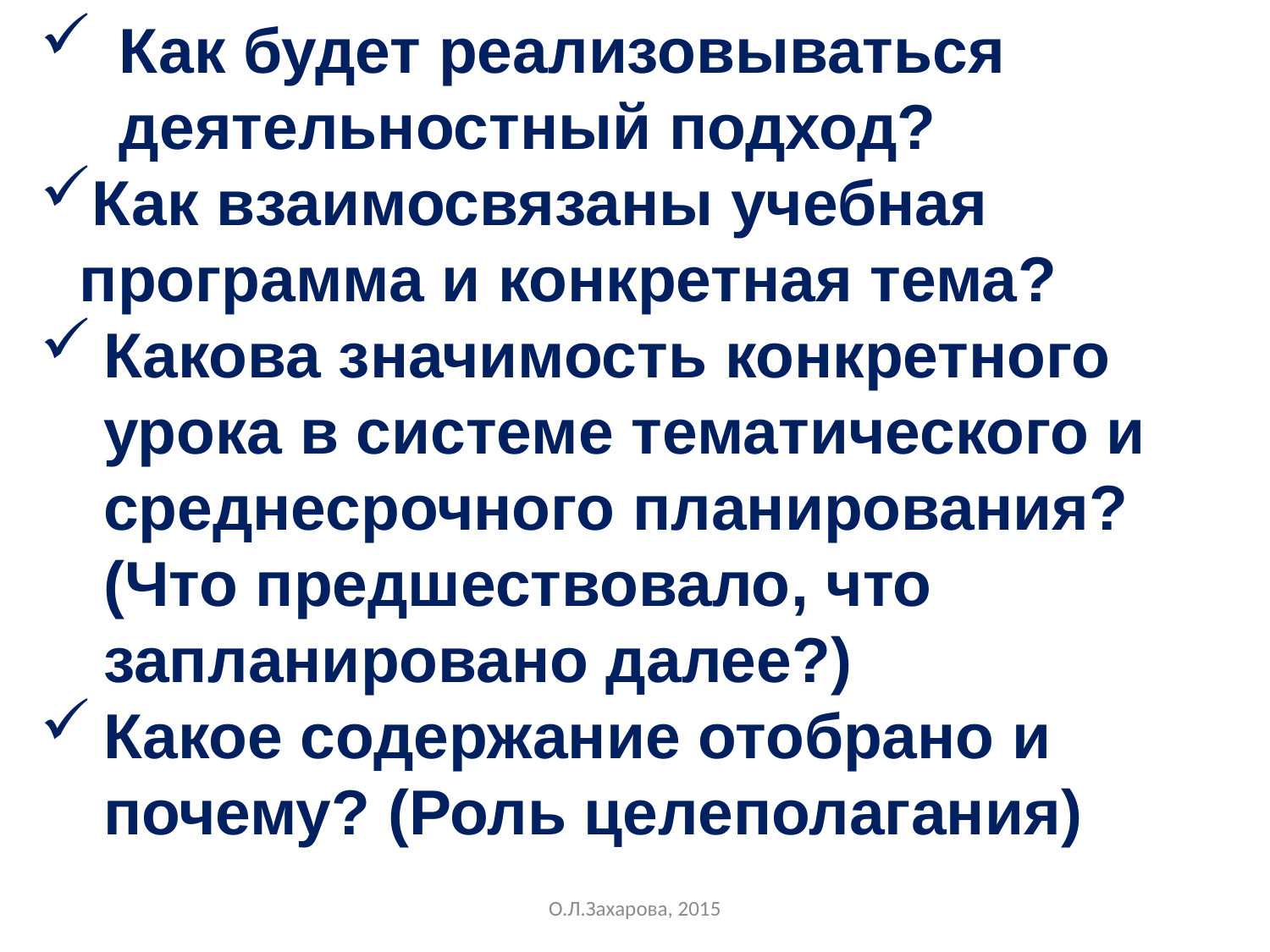

Как будет реализовываться деятельностный подход?
Как взаимосвязаны учебная программа и конкретная тема?
Какова значимость конкретного урока в системе тематического и среднесрочного планирования? (Что предшествовало, что запланировано далее?)
Какое содержание отобрано и почему? (Роль целеполагания)

О.Л.Захарова, 2015